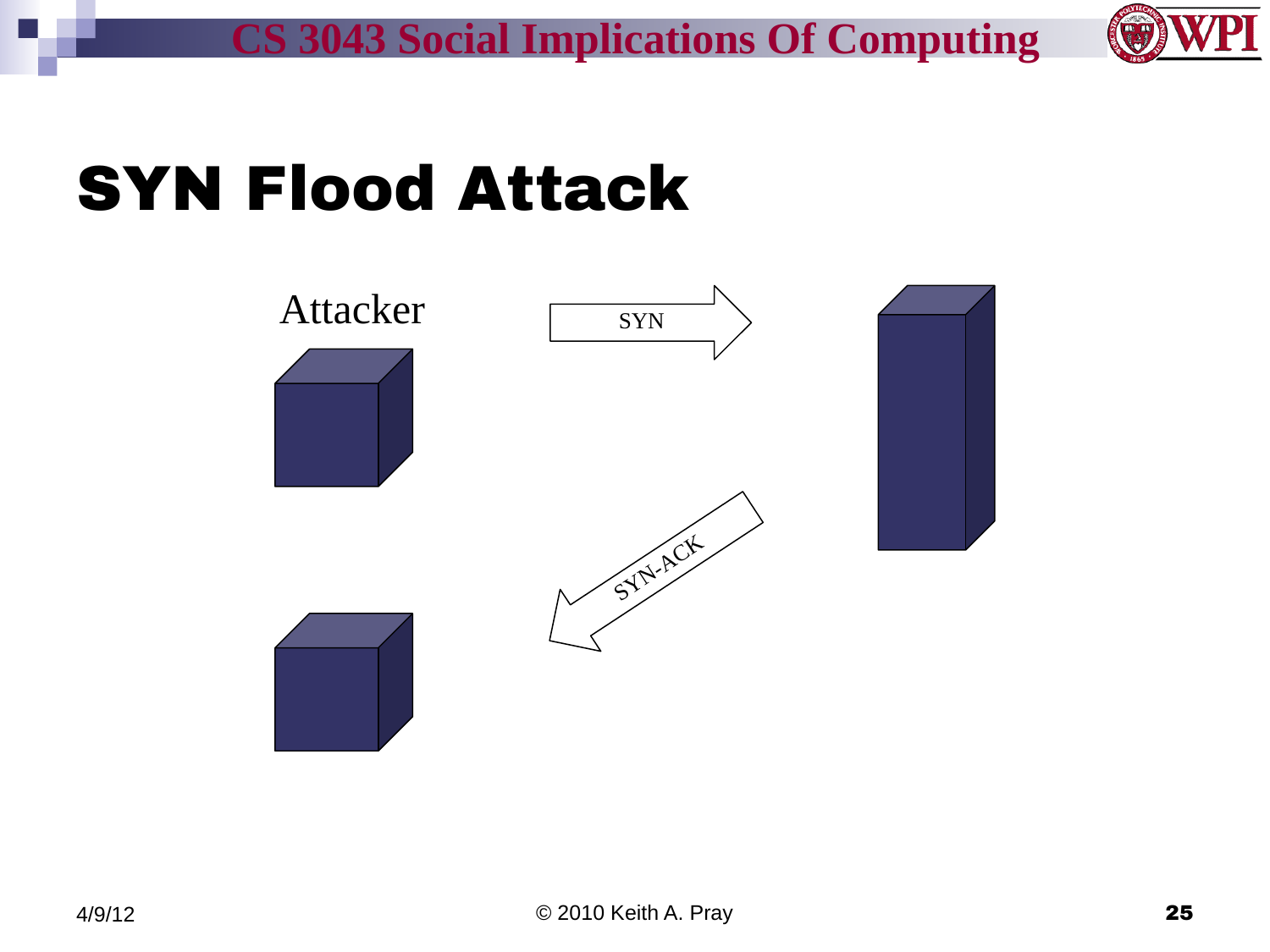

# SYN Flood Attack
Attacker
SYN

SYN-ACK

4/9/12
© 2010 Keith A. Pray
25